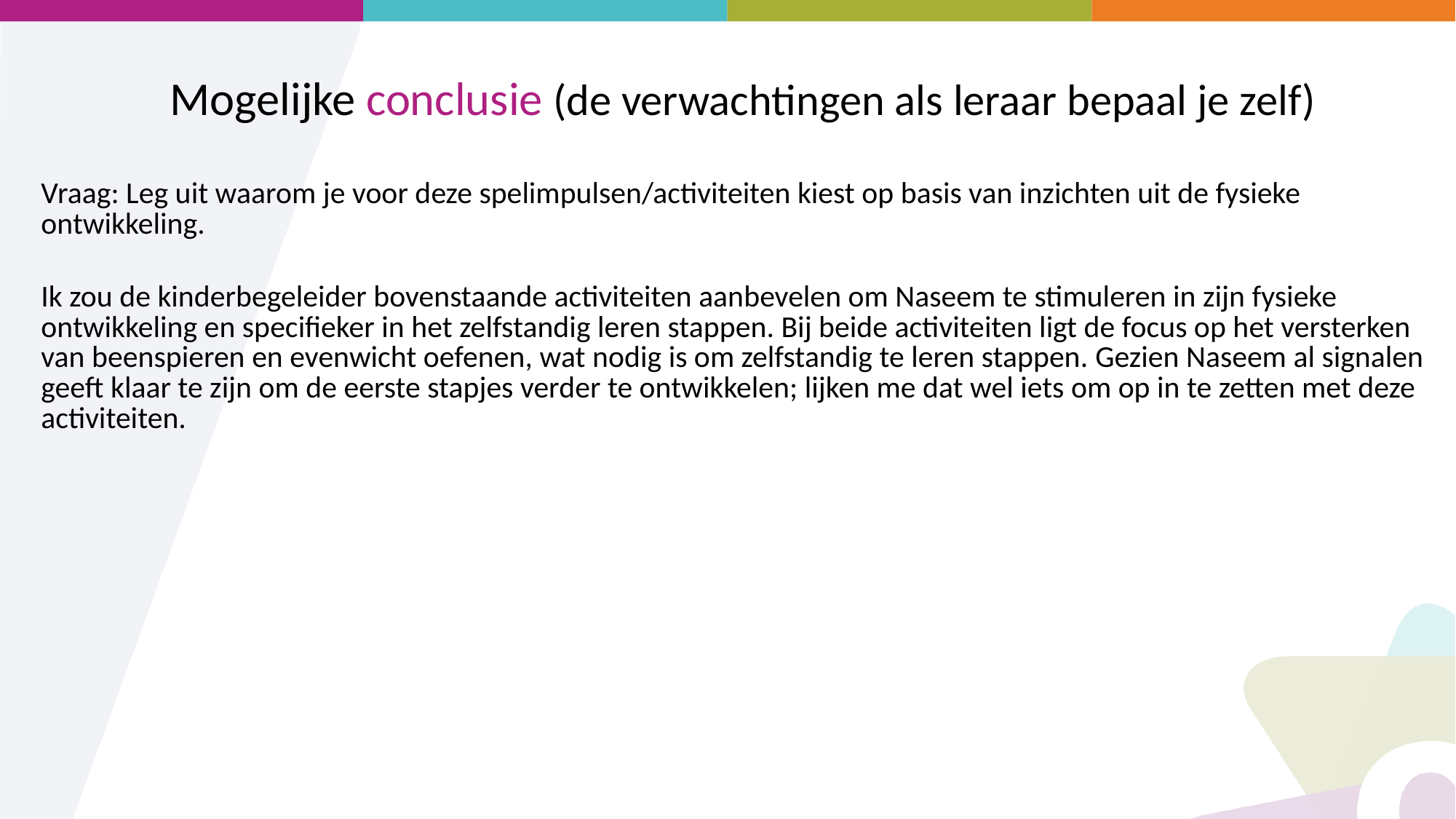

Mogelijke conclusie (de verwachtingen als leraar bepaal je zelf)
Vraag: Leg uit waarom je voor deze spelimpulsen/activiteiten kiest op basis van inzichten uit de fysieke ontwikkeling.

Ik zou de kinderbegeleider bovenstaande activiteiten aanbevelen om Naseem te stimuleren in zijn fysieke ontwikkeling en specifieker in het zelfstandig leren stappen. Bij beide activiteiten ligt de focus op het versterken van beenspieren en evenwicht oefenen, wat nodig is om zelfstandig te leren stappen. Gezien Naseem al signalen geeft klaar te zijn om de eerste stapjes verder te ontwikkelen; lijken me dat wel iets om op in te zetten met deze activiteiten.